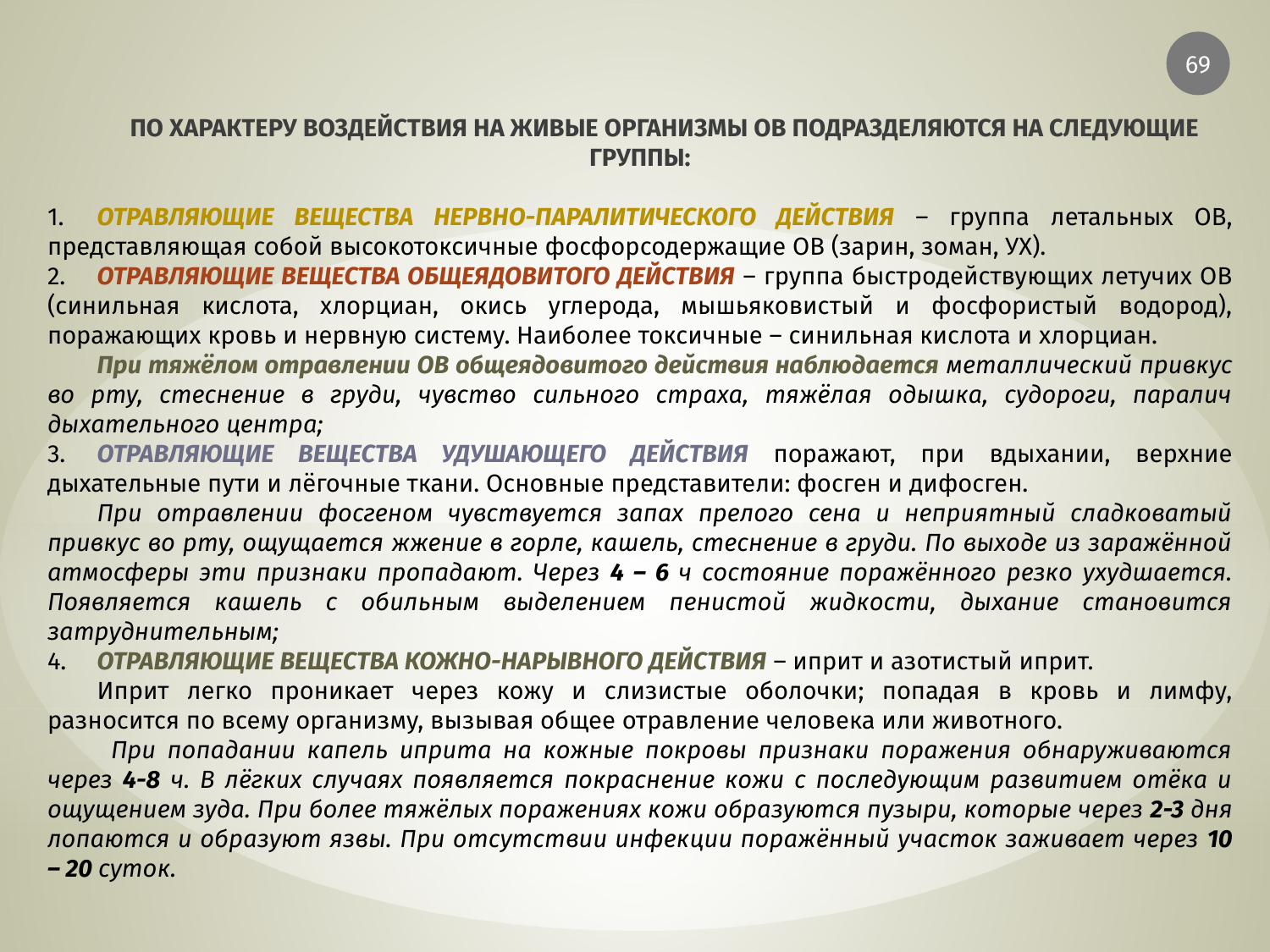

69
	ПО ХАРАКТЕРУ ВОЗДЕЙСТВИЯ НА ЖИВЫЕ ОРГАНИЗМЫ ОВ ПОДРАЗДЕЛЯЮТСЯ НА СЛЕДУЮЩИЕ ГРУППЫ:

1.	ОТРАВЛЯЮЩИЕ ВЕЩЕСТВА НЕРВНО-ПАРАЛИТИЧЕСКОГО ДЕЙСТВИЯ – группа летальных ОВ, представляющая собой высокотоксичные фосфорсодержащие ОВ (зарин, зоман, УХ).
2.	ОТРАВЛЯЮЩИЕ ВЕЩЕСТВА ОБЩЕЯДОВИТОГО ДЕЙСТВИЯ – группа быстродействующих летучих ОВ (синильная кислота, хлорциан, окись углерода, мышьяковистый и фосфористый водород), поражающих кровь и нервную систему. Наиболее токсичные – синильная кислота и хлорциан.
	При тяжёлом отравлении ОВ общеядовитого действия наблюдается металлический привкус во рту, стеснение в груди, чувство сильного страха, тяжёлая одышка, судороги, паралич дыхательного центра;
3.	ОТРАВЛЯЮЩИЕ ВЕЩЕСТВА УДУШАЮЩЕГО ДЕЙСТВИЯ поражают, при вдыхании, верхние дыхательные пути и лёгочные ткани. Основные представители: фосген и дифосген.
	При отравлении фосгеном чувствуется запах прелого сена и неприятный сладковатый привкус во рту, ощущается жжение в горле, кашель, стеснение в груди. По выходе из заражённой атмосферы эти признаки пропадают. Через 4 – 6 ч состояние поражённого резко ухудшается. Появляется кашель с обильным выделением пенистой жидкости, дыхание становится затруднительным;
4.	ОТРАВЛЯЮЩИЕ ВЕЩЕСТВА КОЖНО-НАРЫВНОГО ДЕЙСТВИЯ – иприт и азотистый иприт.
	Иприт легко проникает через кожу и слизистые оболочки; попадая в кровь и лимфу, разносится по всему организму, вызывая общее отравление человека или животного.
При попадании капель иприта на кожные покровы признаки поражения обнаруживаются через 4-8 ч. В лёгких случаях появляется покраснение кожи с последующим развитием отёка и ощущением зуда. При более тяжёлых поражениях кожи образуются пузыри, которые через 2-3 дня лопаются и образуют язвы. При отсутствии инфекции поражённый участок заживает через 10 – 20 суток.